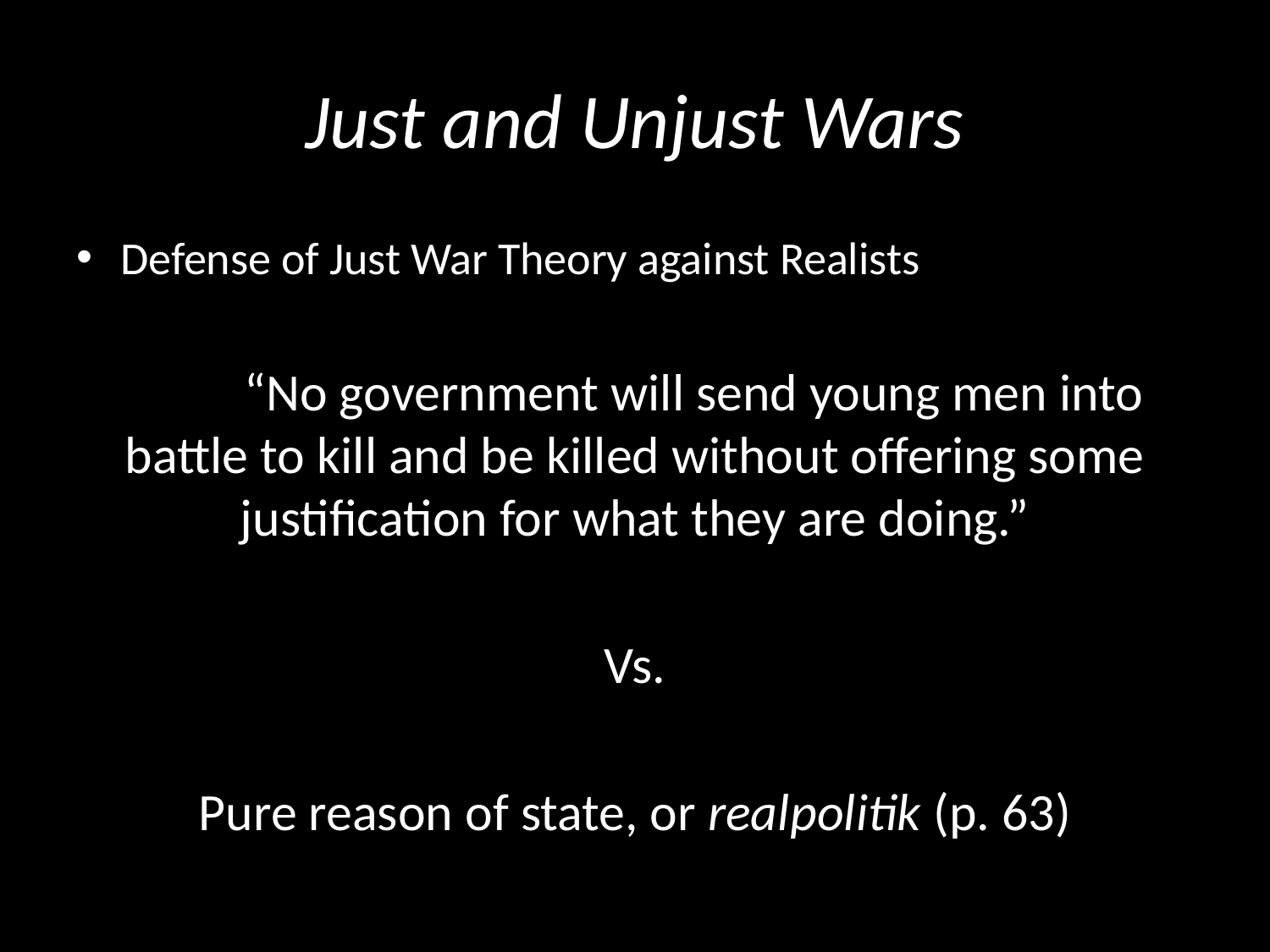

# Just and Unjust Wars
Defense of Just War Theory against Realists

	“No government will send young men into battle to kill and be killed without offering some justification for what they are doing.”

Vs.

Pure reason of state, or realpolitik (p. 63)